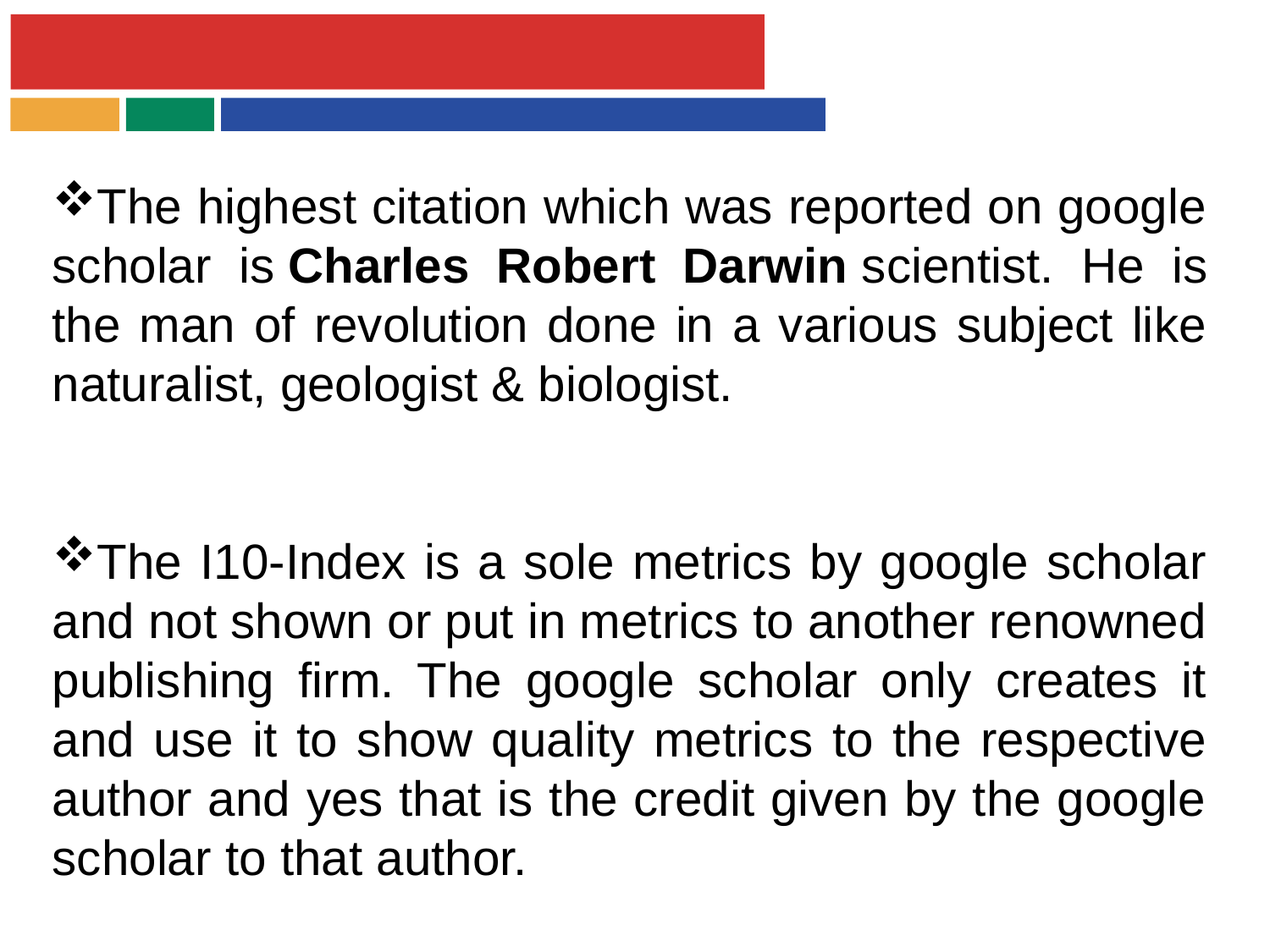

The highest citation which was reported on google scholar is Charles Robert Darwin scientist. He is the man of revolution done in a various subject like naturalist, geologist & biologist.

The I10-Index is a sole metrics by google scholar and not shown or put in metrics to another renowned publishing firm. The google scholar only creates it and use it to show quality metrics to the respective author and yes that is the credit given by the google scholar to that author.